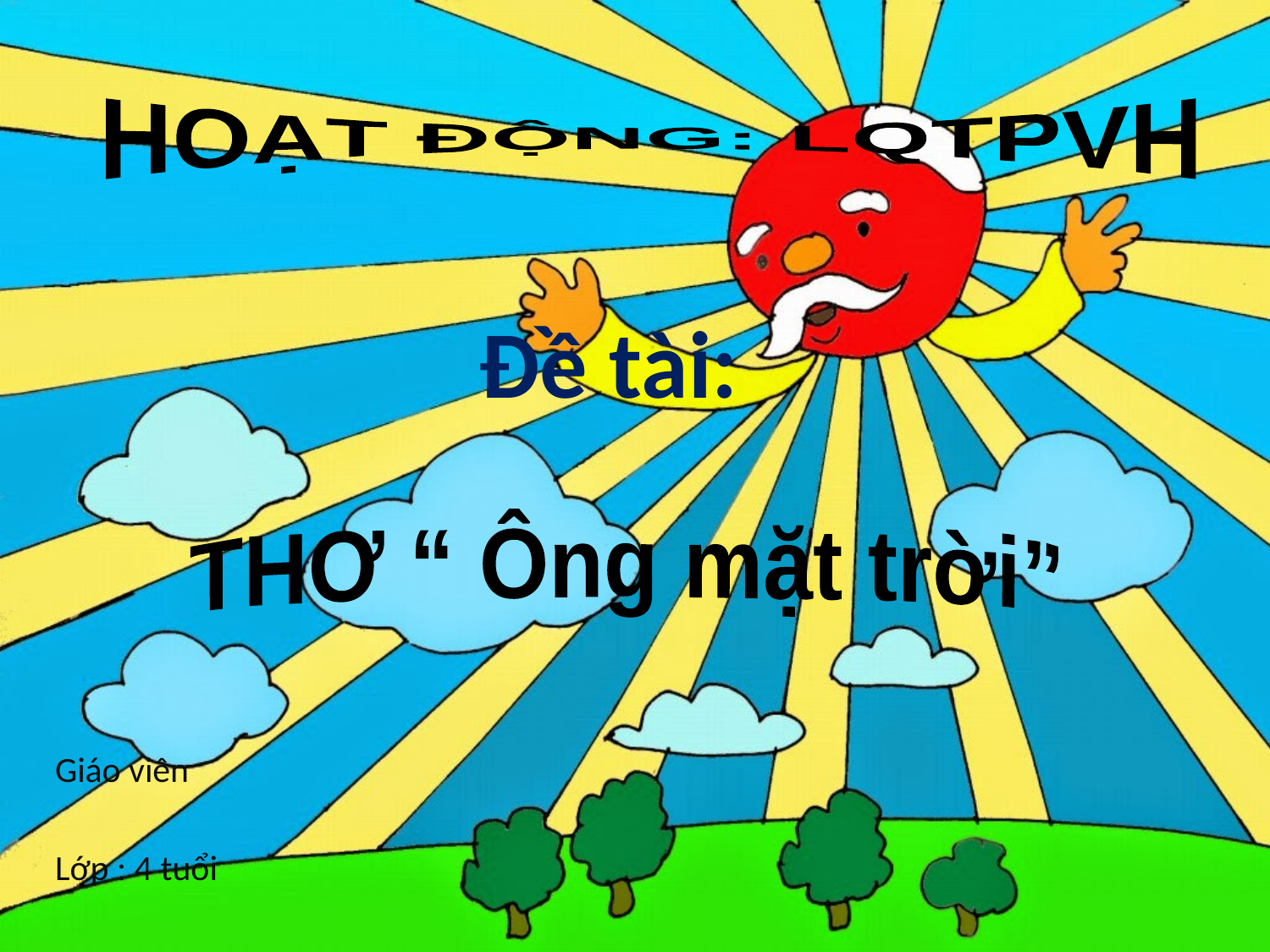

HOẠT ĐỘNG: LQTPVH
#
Đề tài:
THƠ “ Ông mặt trời”
Giáo viên

Lớp : 4 tuổi